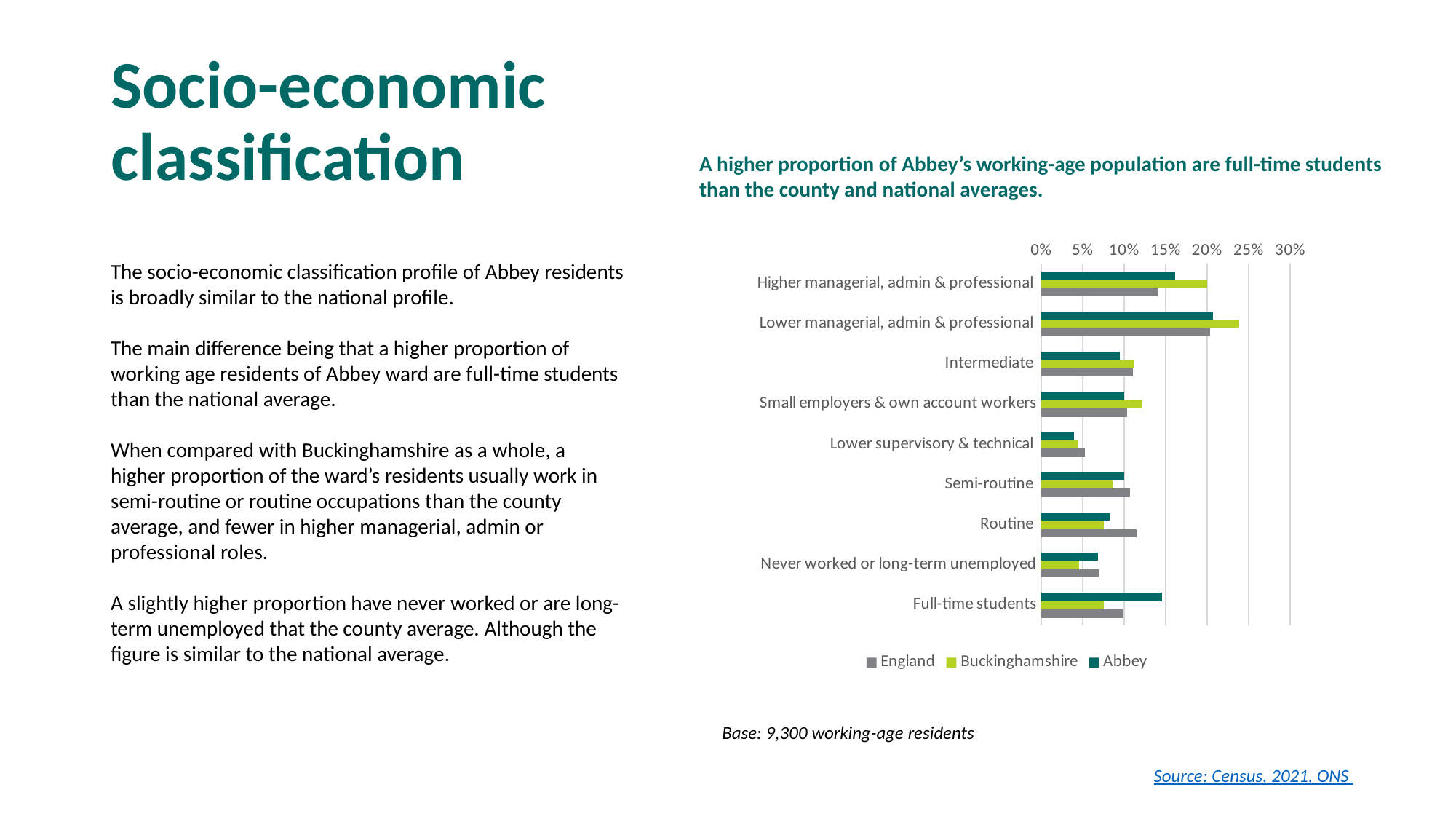

# Socio-economic classification
A higher proportion of Abbey’s working-age population are full-time students than the county and national averages.

### Chart

| Category | Abbey | Buckinghamshire | England |
|---|---|---|---|
| Higher managerial, admin & professional  | 0.161744173558157 | 0.19965497547735261 | 0.14016389082475497 |
| Lower managerial, admin & professional  | 0.20695951025668563 | 0.2390236865811367 | 0.20319621147809838 |
| Intermediate  | 0.09451186768338524 | 0.11197988730769004 | 0.11033236462950519 |
| Small employers & own account workers | 0.1002040597143164 | 0.12169768550955883 | 0.10353400614408037 |
| Lower supervisory & technical  | 0.03963054451723767 | 0.0447324882391385 | 0.052498965473292525 |
| Semi-routine  | 0.09988186016539577 | 0.08595879724215894 | 0.10737915388381856 |
| Routine  | 0.08248308452368167 | 0.07564338830567054 | 0.11450804976086101 |
| Never worked or long-term unemployed | 0.06873590376973472 | 0.0454213597263355 | 0.06952963144561254 |
| Full-time students | 0.14584899581140587 | 0.07588773161095835 | 0.09885772635997643 |
The socio-economic classification profile of Abbey residents is broadly similar to the national profile.

The main difference being that a higher proportion of working age residents of Abbey ward are full-time students than the national average.

When compared with Buckinghamshire as a whole, a higher proportion of the ward’s residents usually work in semi-routine or routine occupations than the county average, and fewer in higher managerial, admin or professional roles.

A slightly higher proportion have never worked or are long-term unemployed that the county average. Although the figure is similar to the national average.
Base: 9,300 working-age residents
Source: Census, 2021, ONS